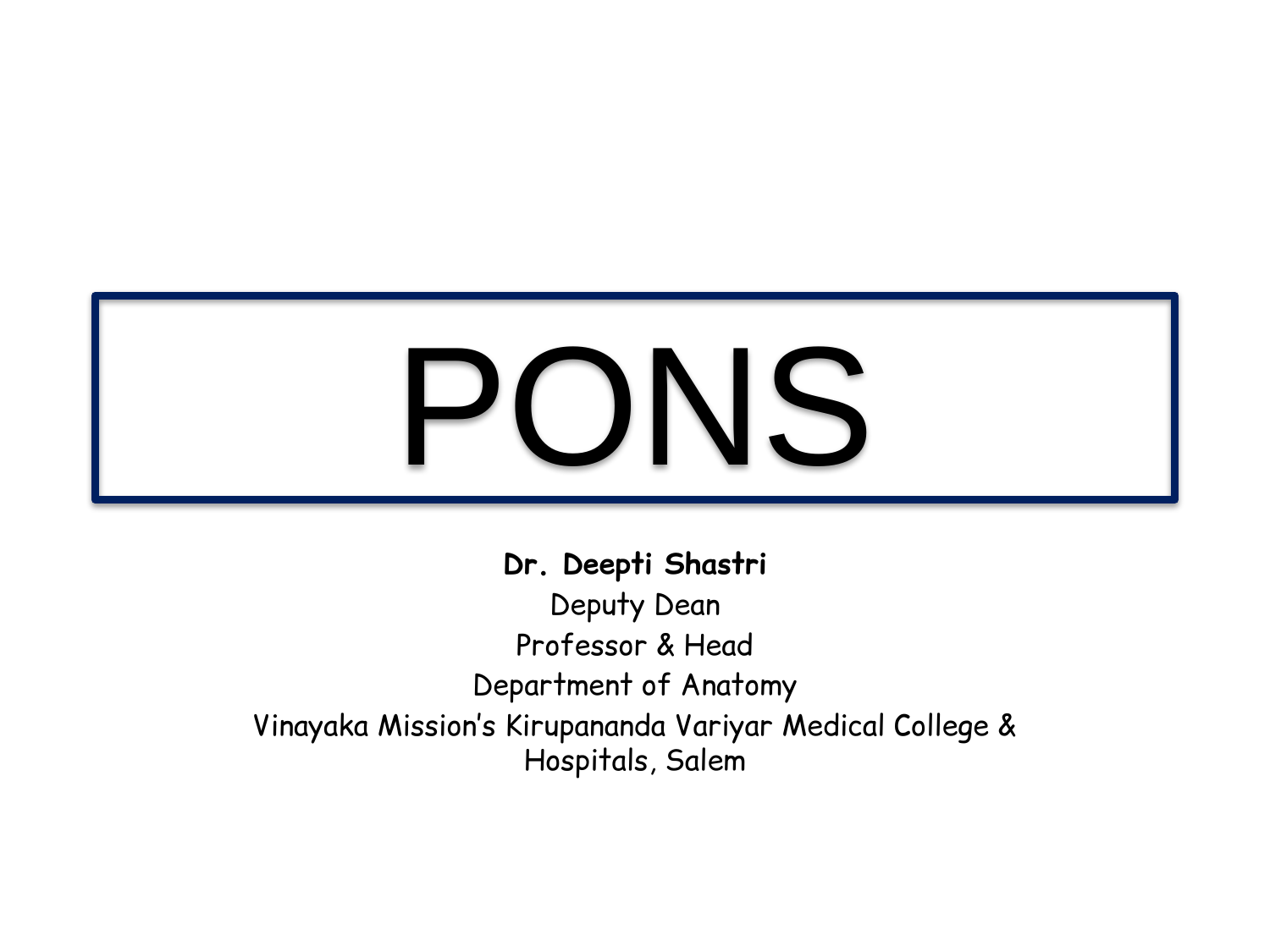

# PONS
Dr. Deepti Shastri
Deputy Dean
Professor & Head
Department of Anatomy
Vinayaka Mission’s Kirupananda Variyar Medical College & Hospitals, Salem